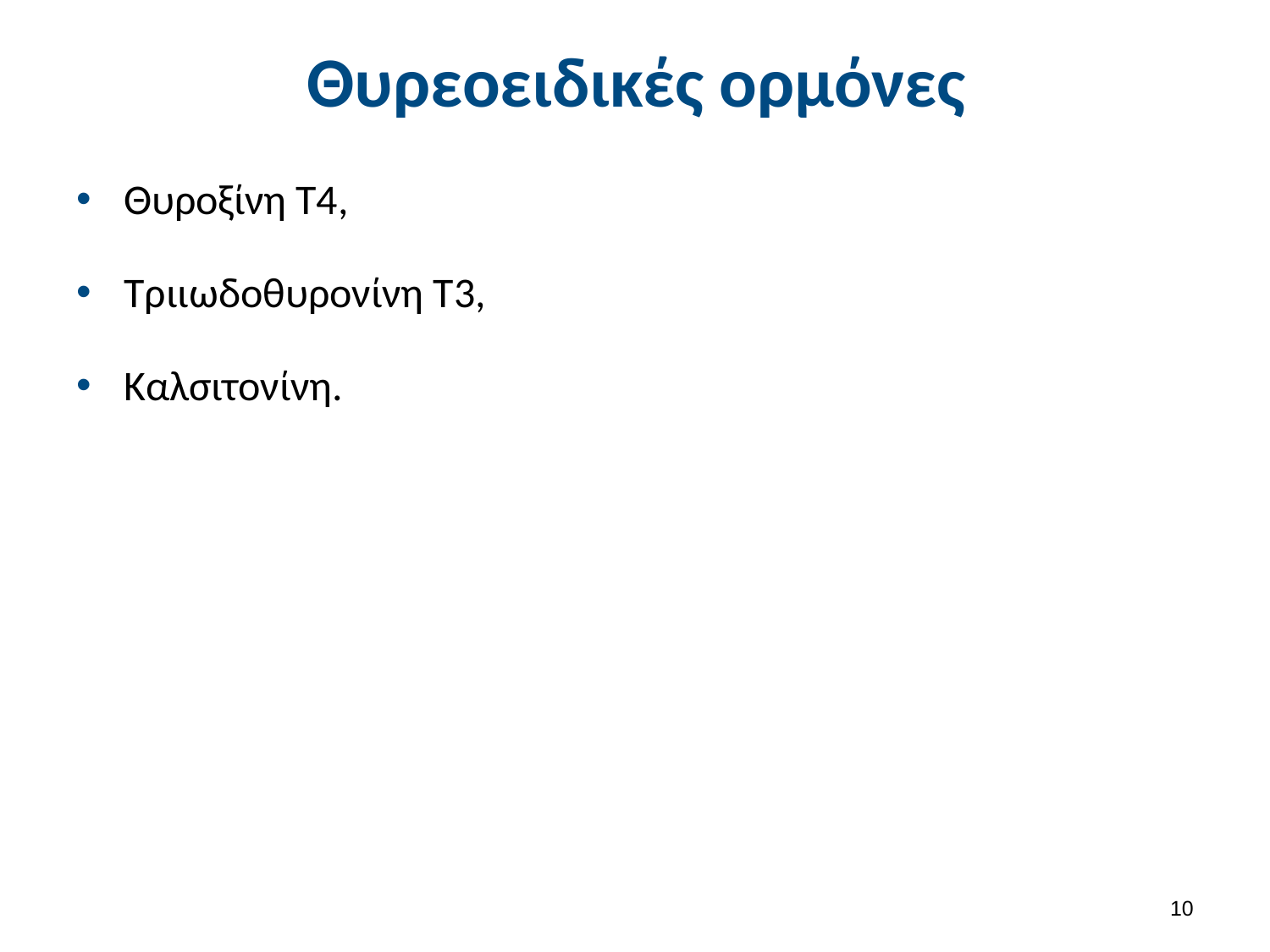

# Θυρεοειδικές ορμόνες
Θυροξίνη Τ4,
Τριιωδοθυρονίνη Τ3,
Καλσιτονίνη.
10